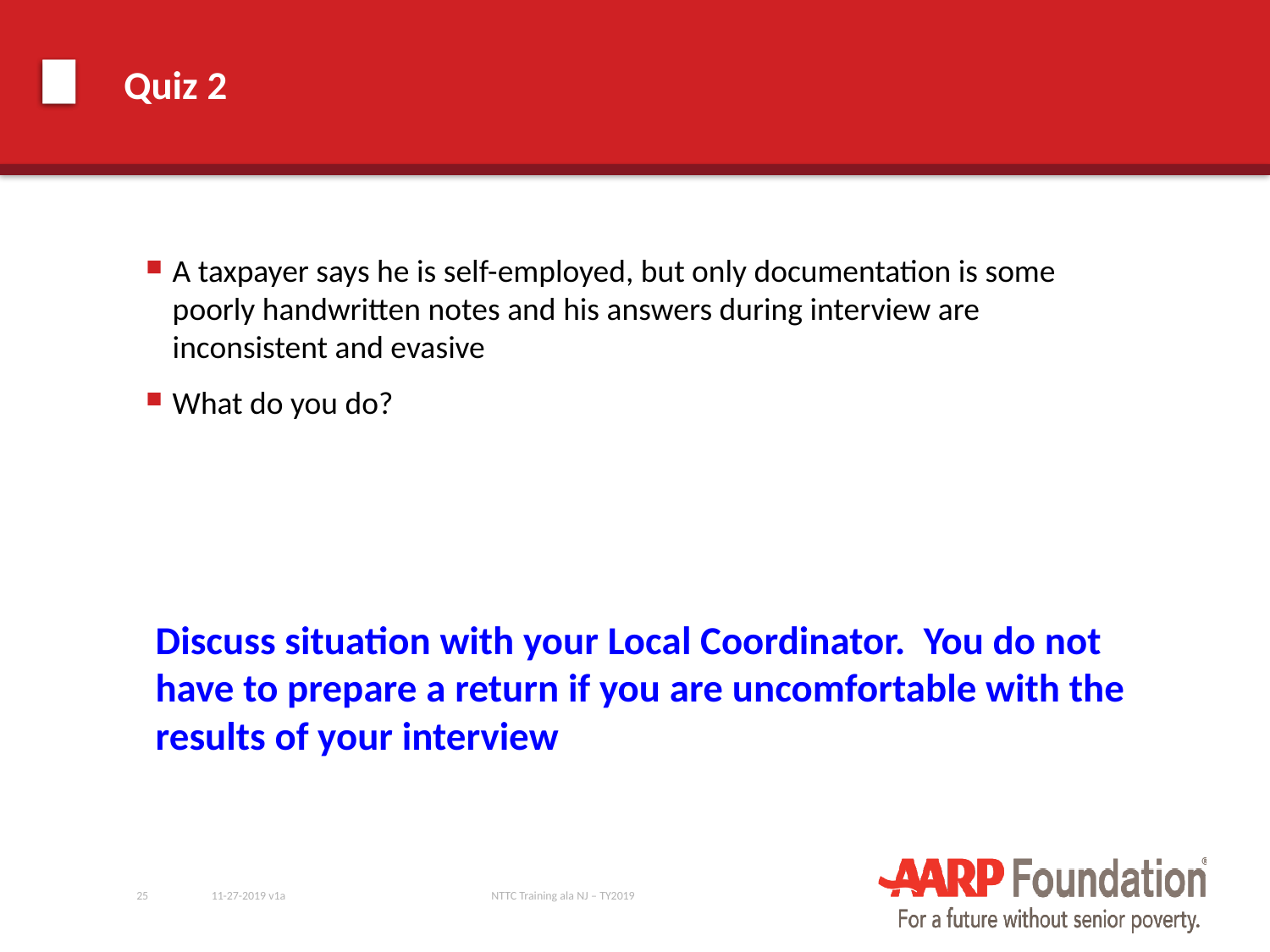

# Quiz 2
A taxpayer says he is self-employed, but only documentation is some poorly handwritten notes and his answers during interview are inconsistent and evasive
What do you do?
Discuss situation with your Local Coordinator.  You do not have to prepare a return if you are uncomfortable with the results of your interview
25
11-27-2019 v1a
NTTC Training ala NJ – TY2019